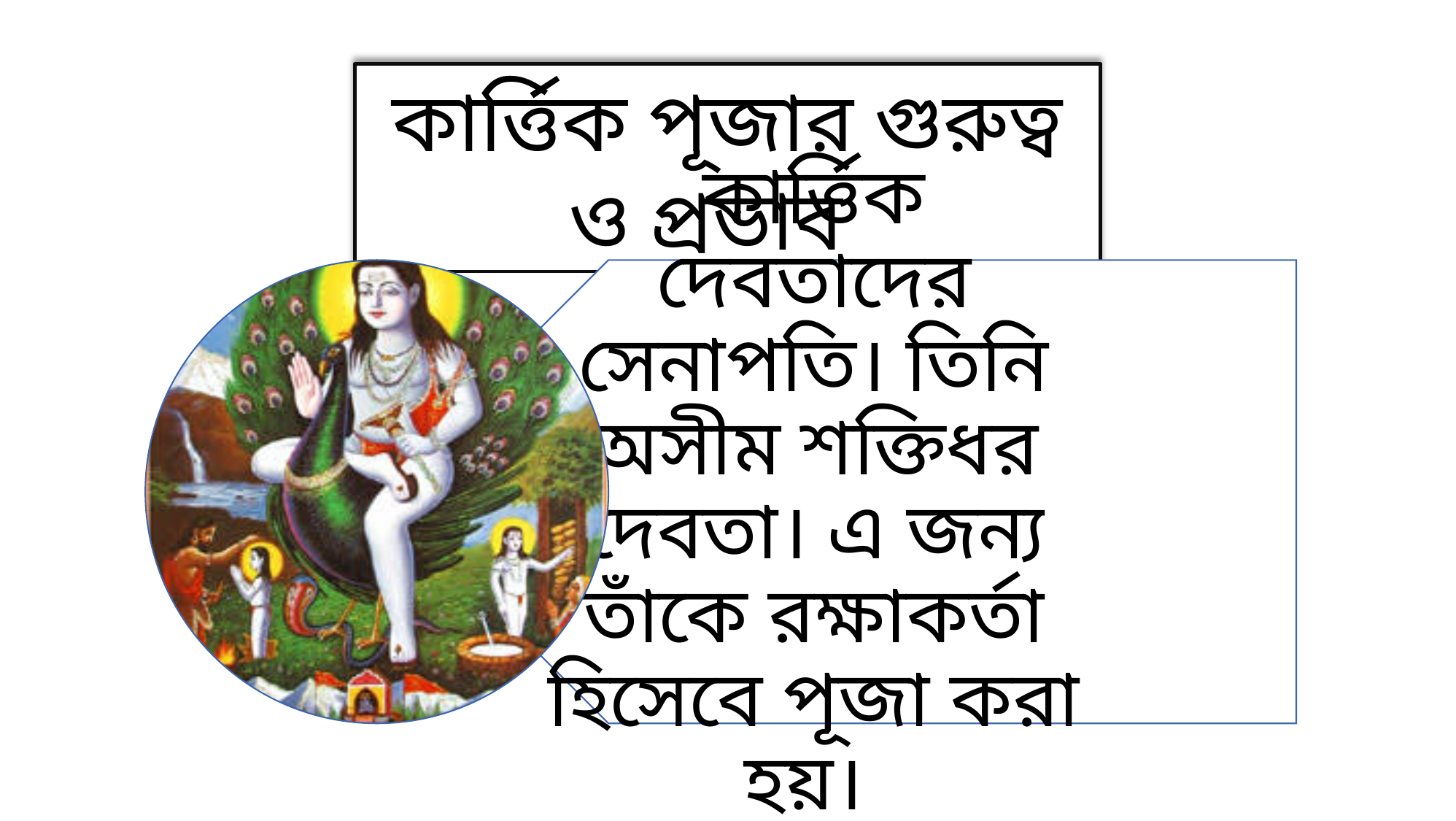

কার্ত্তিক পূজার গুরুত্ব ও প্রভাব
কার্ত্তিক দেবতাদের সেনাপতি। তিনি অসীম শক্তিধর দেবতা। এ জন্য তাঁকে রক্ষাকর্তা হিসেবে পূজা করা হয়।